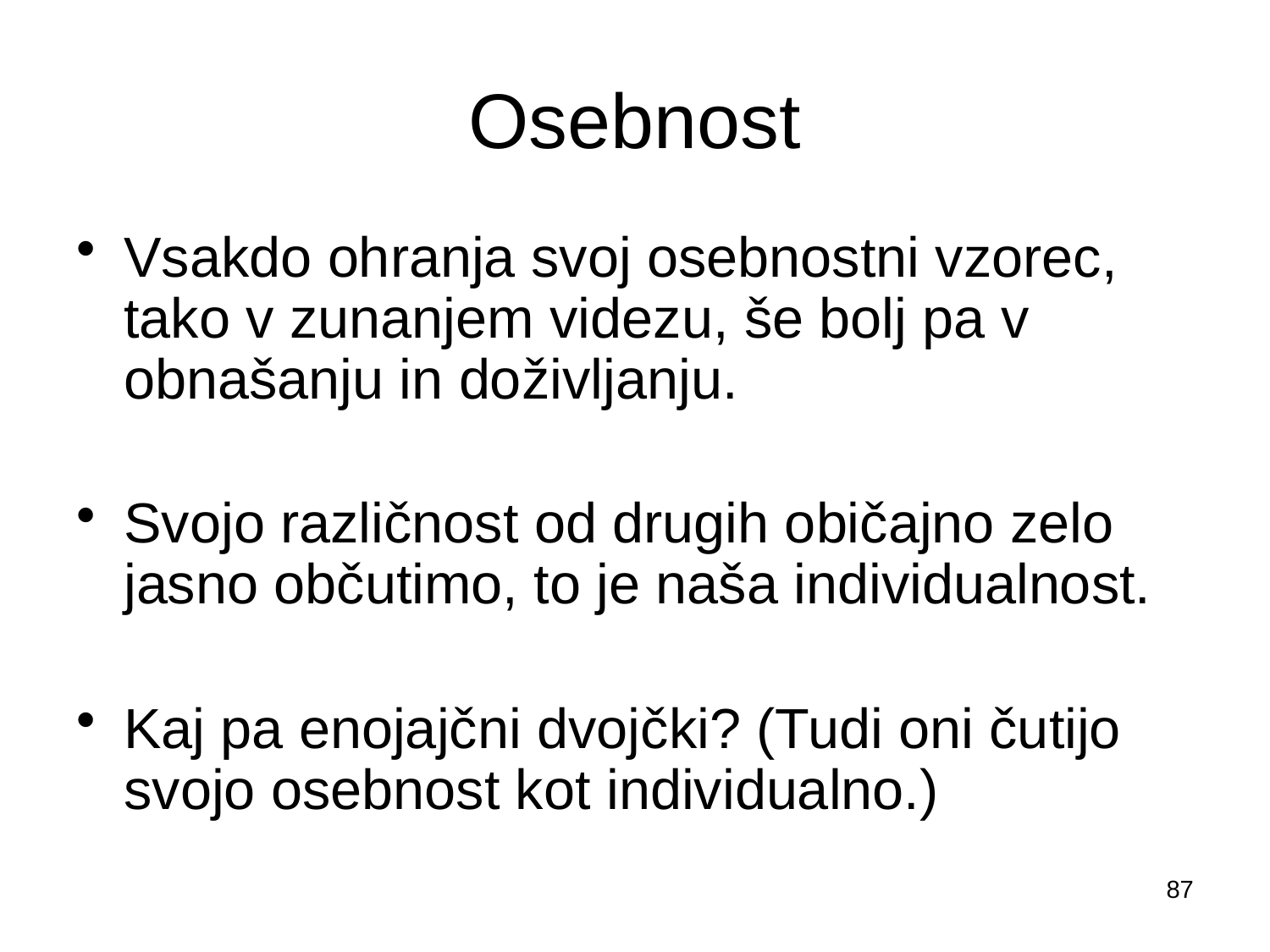

# Osebnost
Vsakdo ohranja svoj osebnostni vzorec, tako v zunanjem videzu, še bolj pa v obnašanju in doživljanju.

Svojo različnost od drugih običajno zelo jasno občutimo, to je naša individualnost.

Kaj pa enojajčni dvojčki? (Tudi oni čutijo svojo osebnost kot individualno.)
87